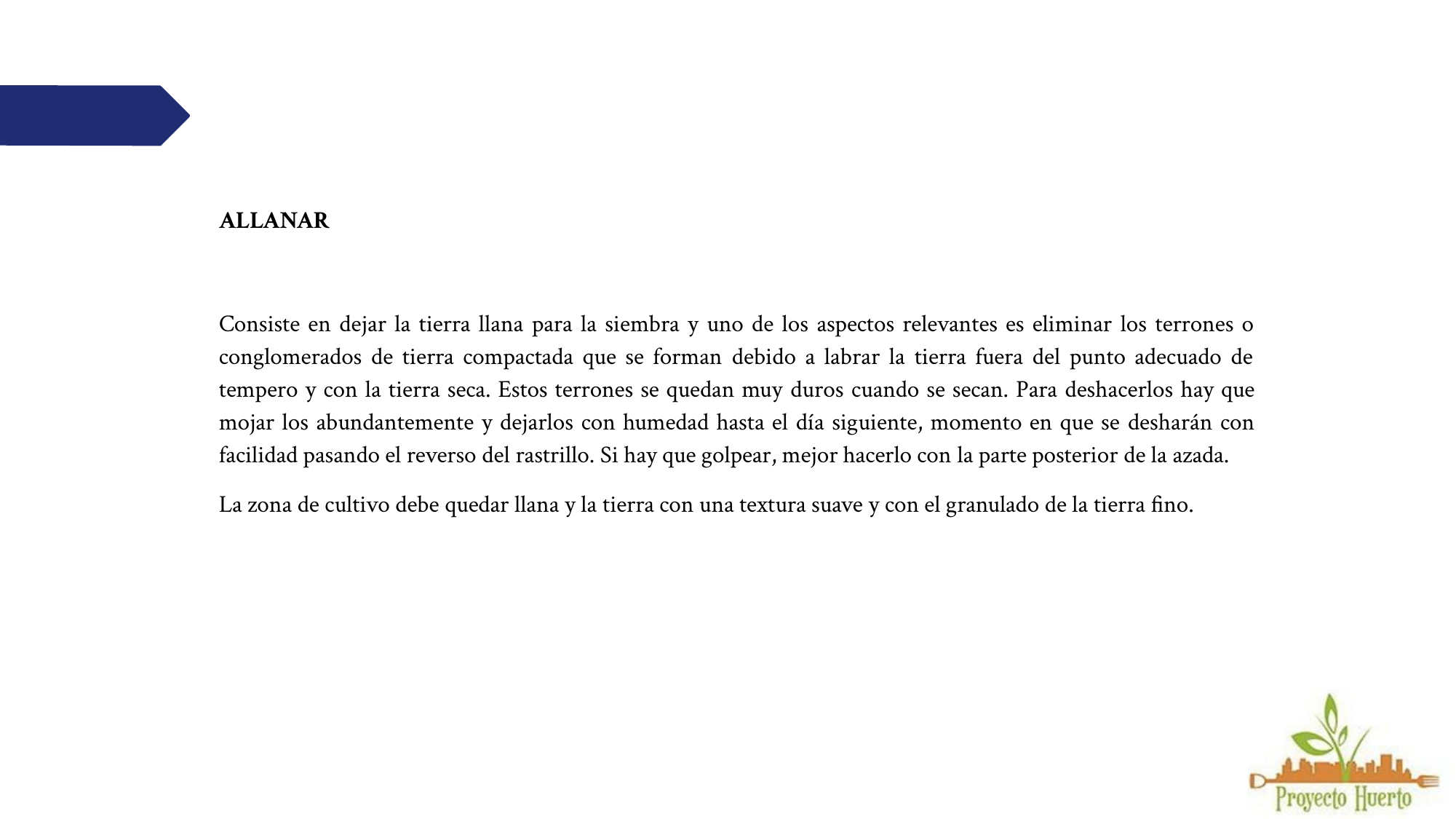

ALLANAR

Consiste en dejar la tierra llana para la siembra y uno de los aspectos relevantes es eliminar los terrones o  conglomerados de tierra compactada que se forman debido a labrar la tierra fuera del punto adecuado de  tempero y con la tierra seca. Estos terrones se quedan muy duros cuando se secan. Para deshacerlos hay que  mojar los abundantemente y dejarlos con humedad hasta el día siguiente, momento en que se desharán con  facilidad pasando el reverso del rastrillo. Si hay que golpear, mejor hacerlo con la parte posterior de la azada.
La zona de cultivo debe quedar llana y la tierra con una textura suave y con el granulado de la tierra fino.